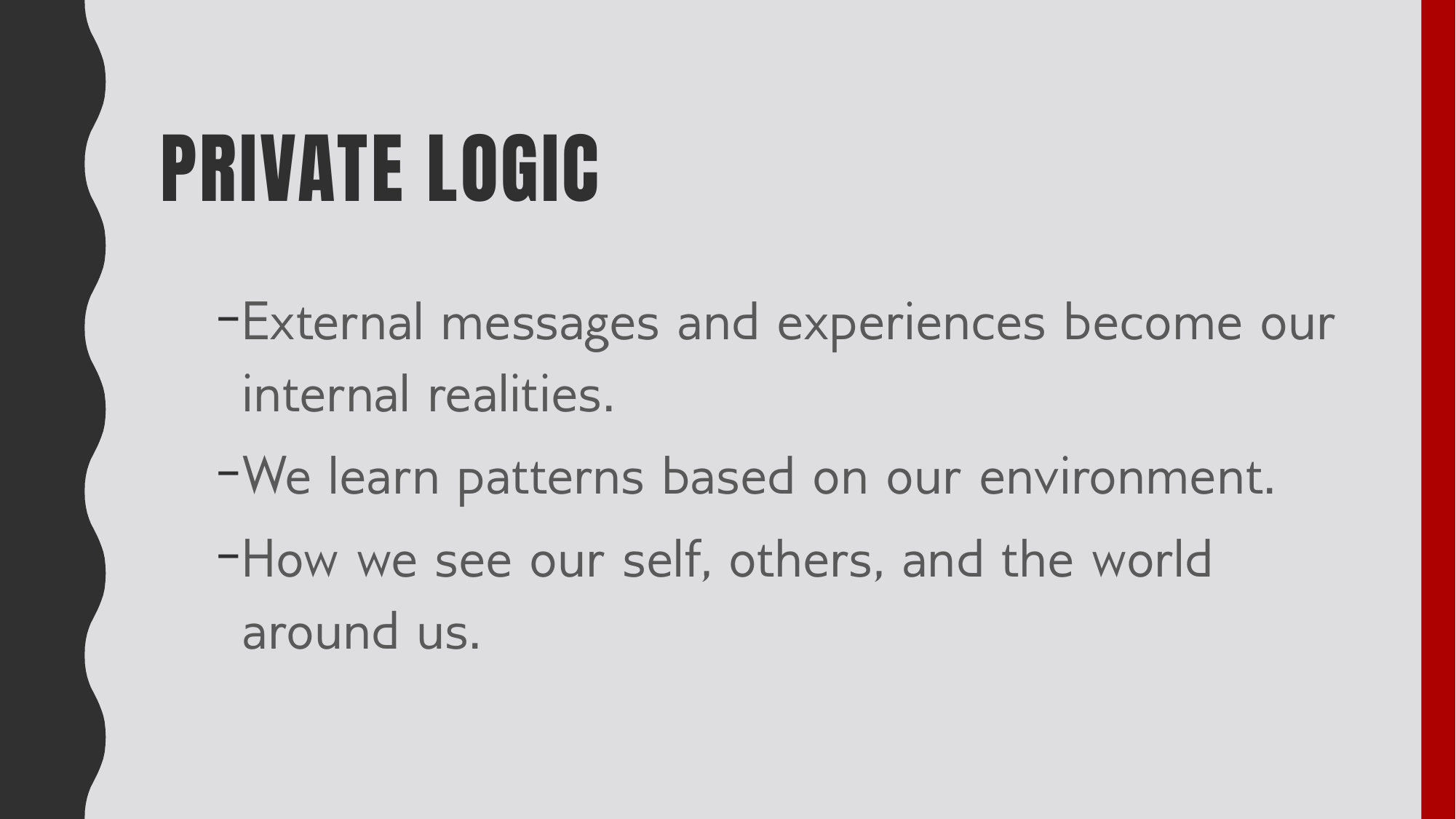

# Private logic
External messages and experiences become our internal realities.
We learn patterns based on our environment.
How we see our self, others, and the world around us.